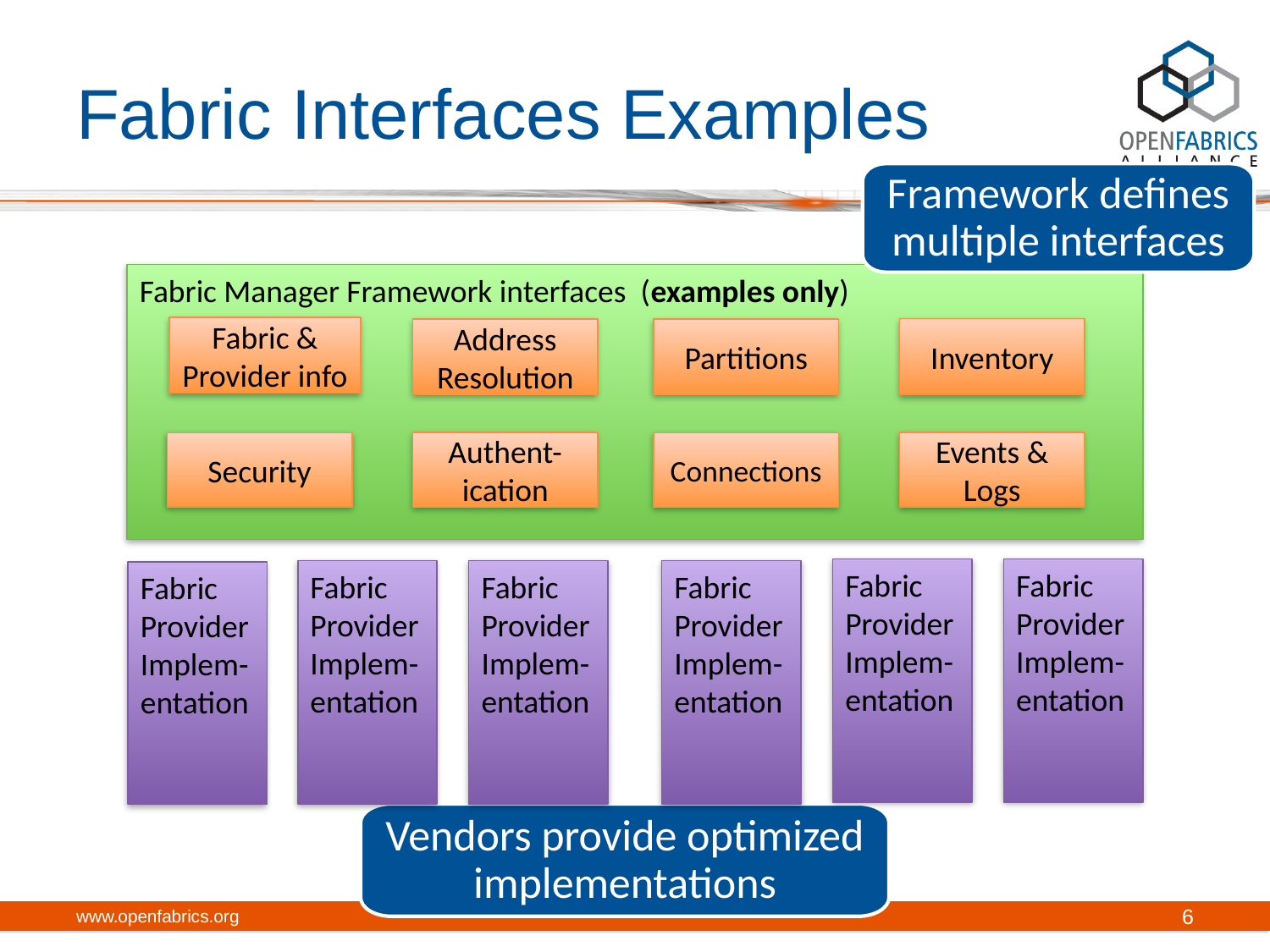

# Fabric Interfaces Examples
Framework defines multiple interfaces
Fabric Manager Framework interfaces  (examples only)
Fabric & Provider info
Inventory
Address Resolution
Partitions
Events & Logs
Authent-ication
Security
Connections
Fabric Provider Implem-entation
Fabric Provider Implem-entation
Fabric Provider Implem-entation
Fabric Provider Implem-entation
Fabric Provider Implem-entation
Fabric Provider Implem-entation
Vendors provide optimized implementations
www.openfabrics.org
6